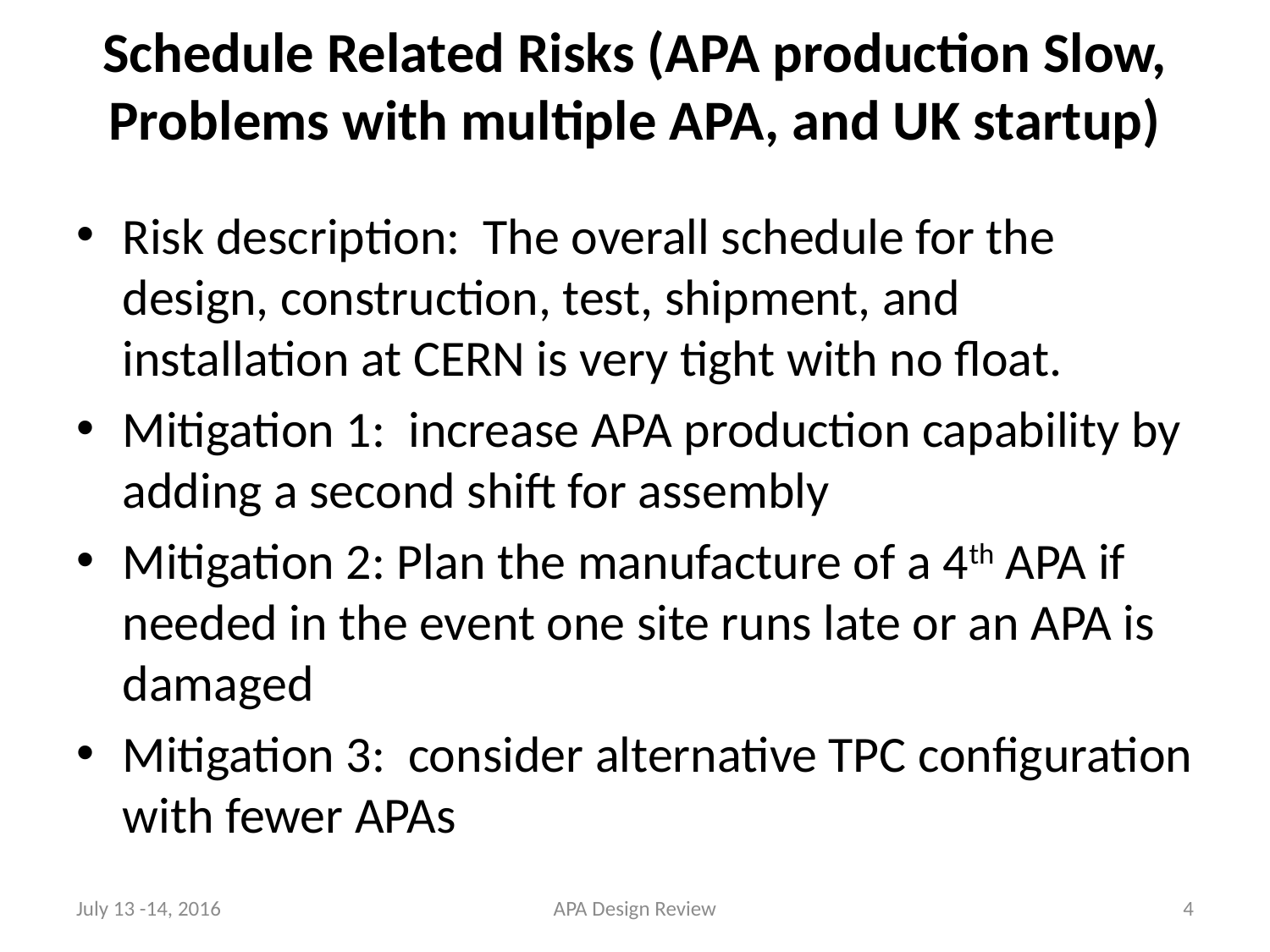

# Schedule Related Risks (APA production Slow, Problems with multiple APA, and UK startup)
Risk description:  The overall schedule for the design, construction, test, shipment, and installation at CERN is very tight with no float.
Mitigation 1:  increase APA production capability by adding a second shift for assembly
Mitigation 2: Plan the manufacture of a 4th APA if needed in the event one site runs late or an APA is damaged
Mitigation 3:  consider alternative TPC configuration with fewer APAs
July 13 -14, 2016
APA Design Review
4